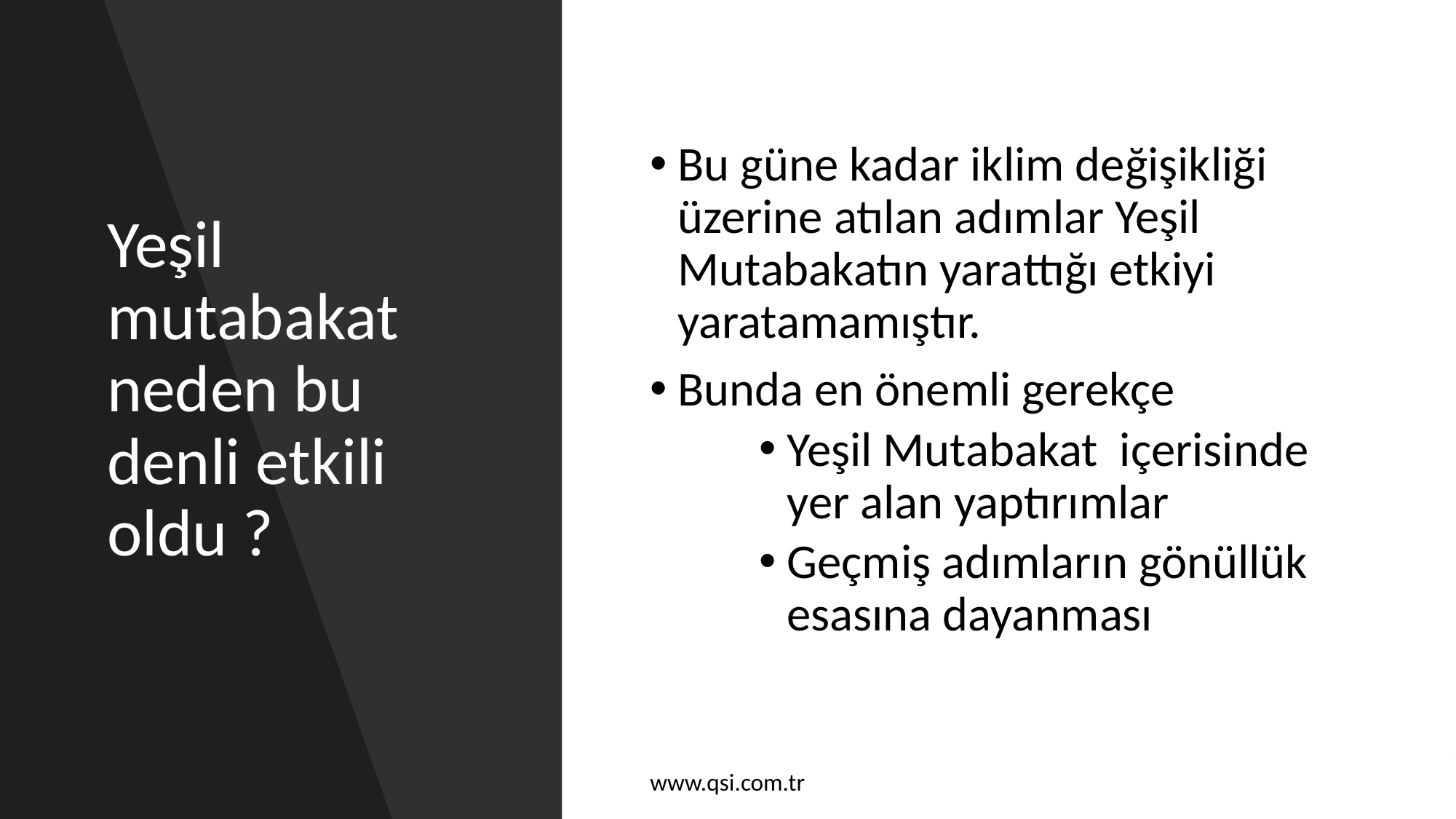

# Yeşil mutabakat neden bu denli etkili oldu ?
Bu güne kadar iklim değişikliği üzerine atılan adımlar Yeşil Mutabakatın yarattığı etkiyi yaratamamıştır.
Bunda en önemli gerekçe
Yeşil Mutabakat  içerisinde yer alan yaptırımlar
Geçmiş adımların gönüllük esasına dayanması
www.qsi.com.tr